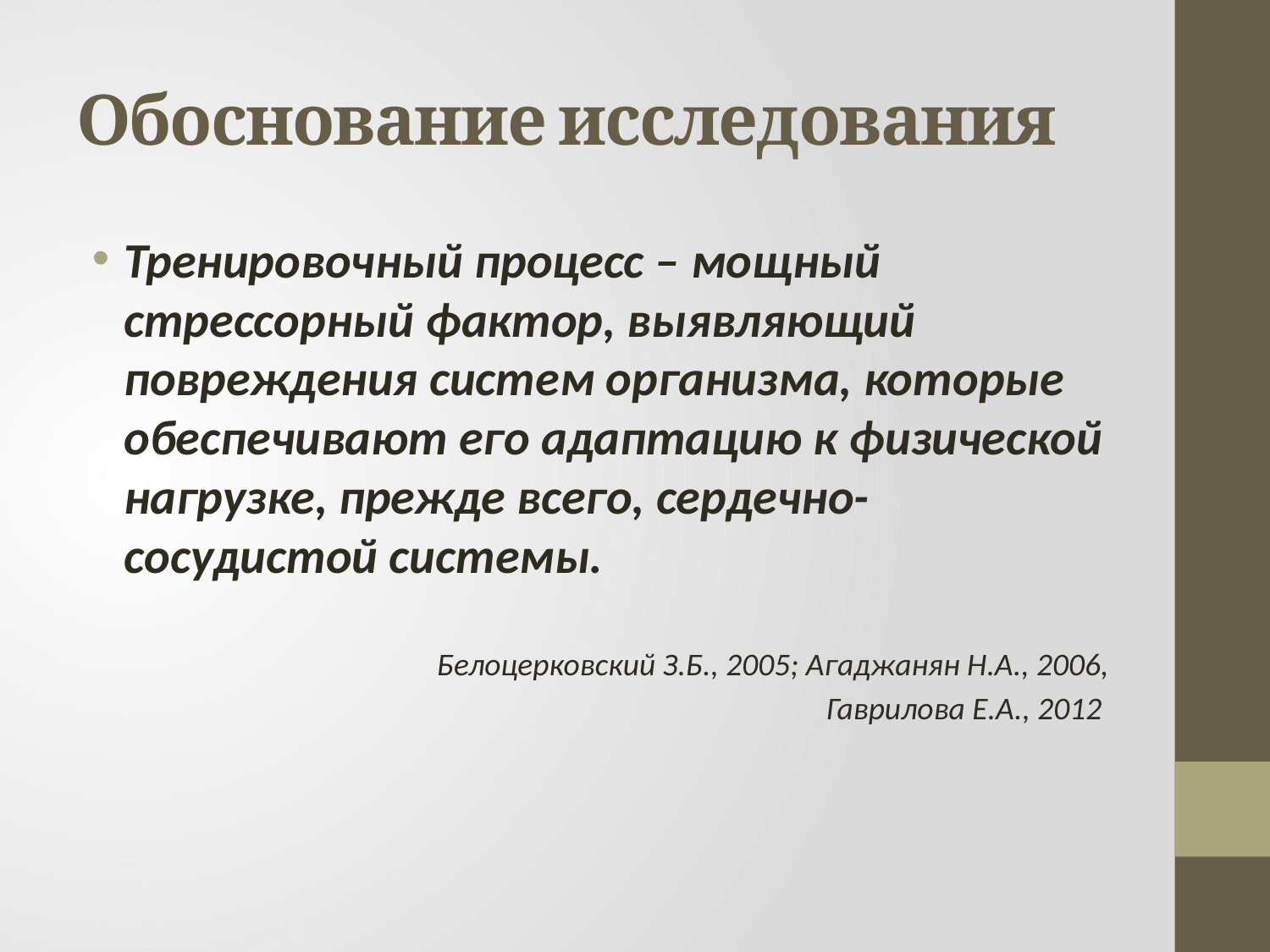

# Обоснование исследования
Тренировочный процесс – мощный стрессорный фактор, выявляющий повреждения систем организма, которые обеспечивают его адаптацию к физической нагрузке, прежде всего, сердечно-сосудистой системы.

Белоцерковский З.Б., 2005; Агаджанян Н.А., 2006,
 Гаврилова Е.А., 2012